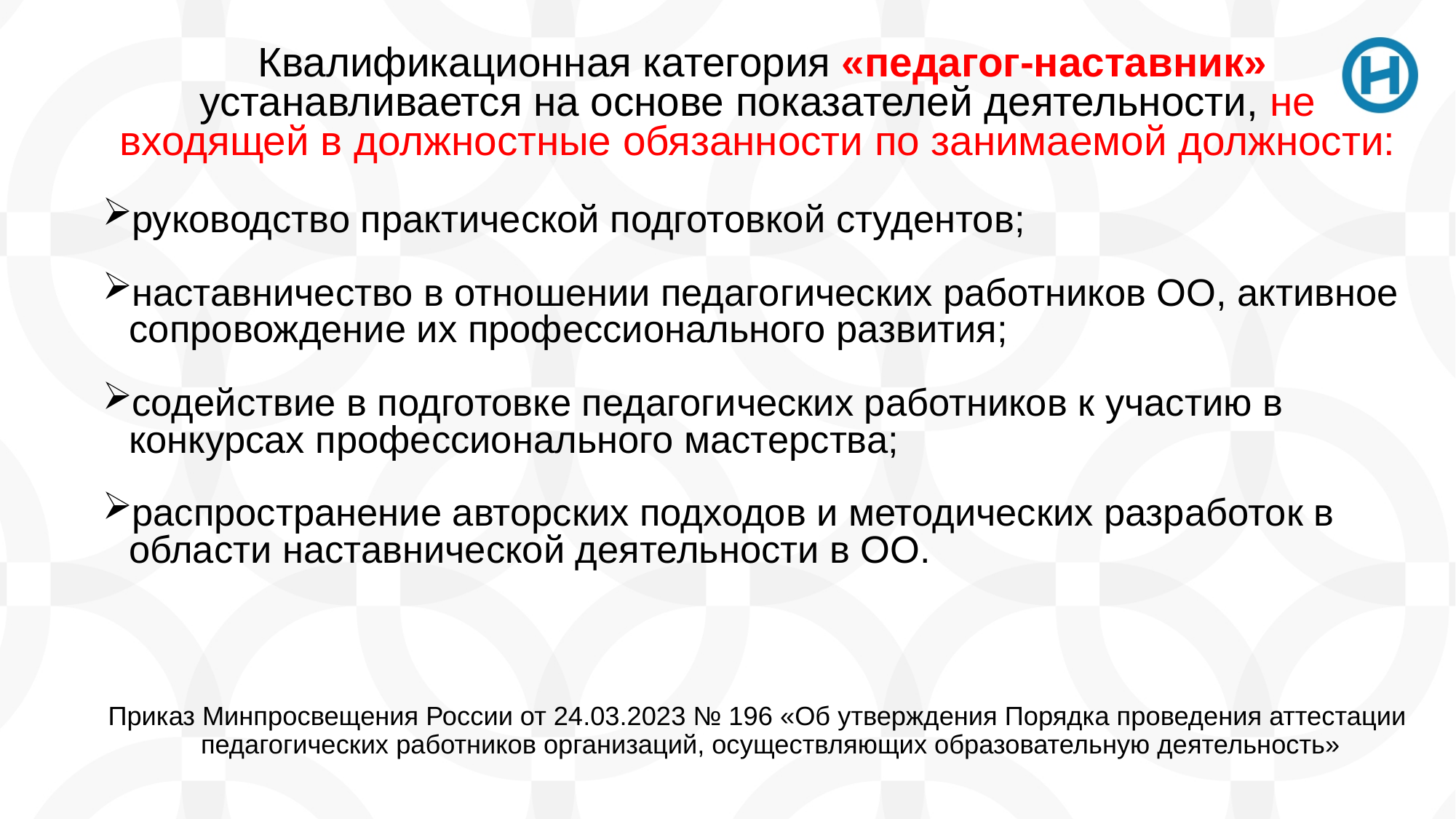

Квалификационная категория «педагог-наставник» устанавливается на основе показателей деятельности, не входящей в должностные обязанности по занимаемой должности:

руководство практической подготовкой студентов;

наставничество в отношении педагогических работников ОО, активное сопровождение их профессионального развития;

содействие в подготовке педагогических работников к участию в конкурсах профессионального мастерства;

распространение авторских подходов и методических разработок в области наставнической деятельности в ОО.

Приказ Минпросвещения России от 24.03.2023 № 196 «Об утверждения Порядка проведения аттестации педагогических работников организаций, осуществляющих образовательную деятельность»